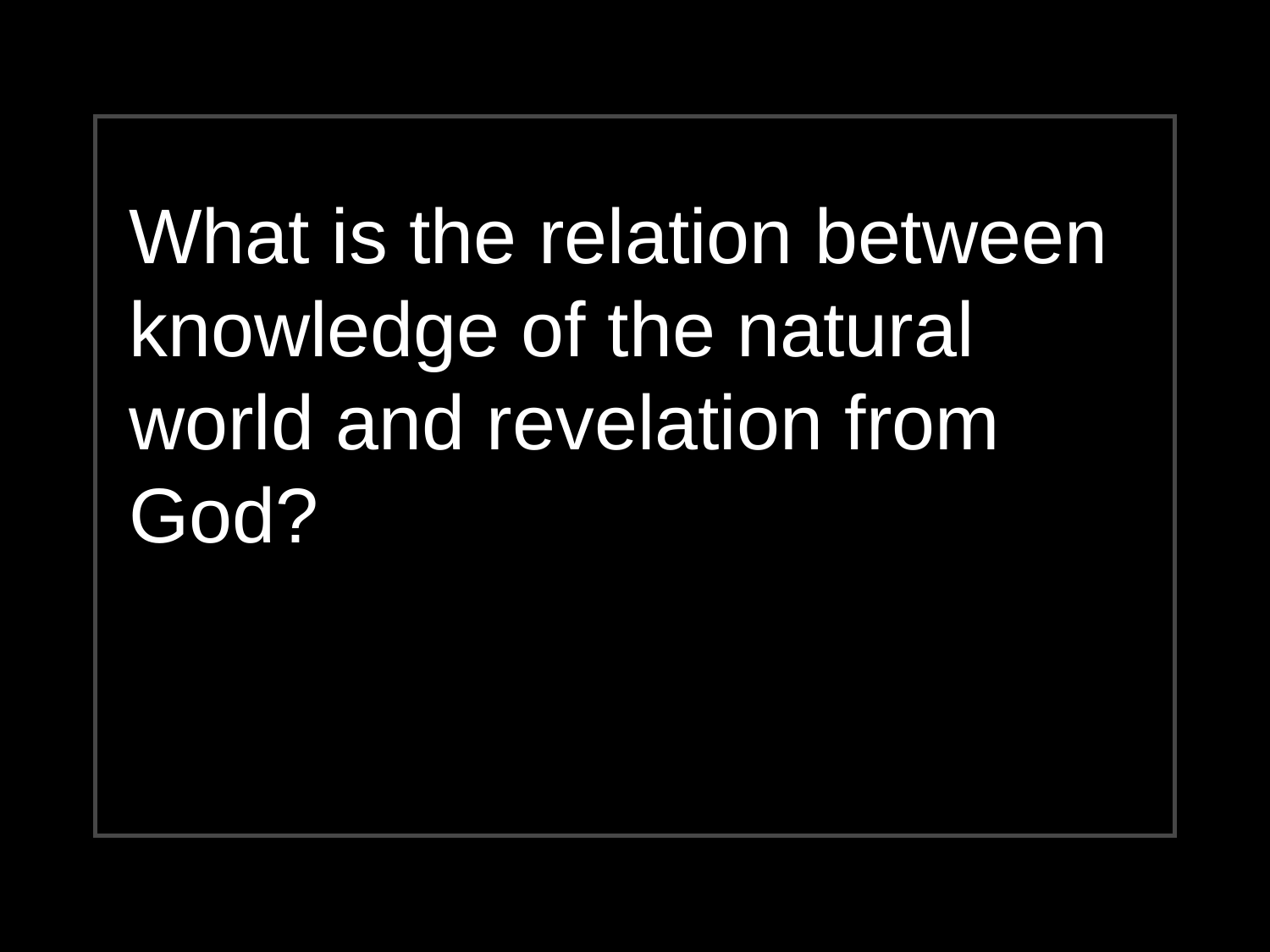

What is the relation between knowledge of the natural world and revelation from God?